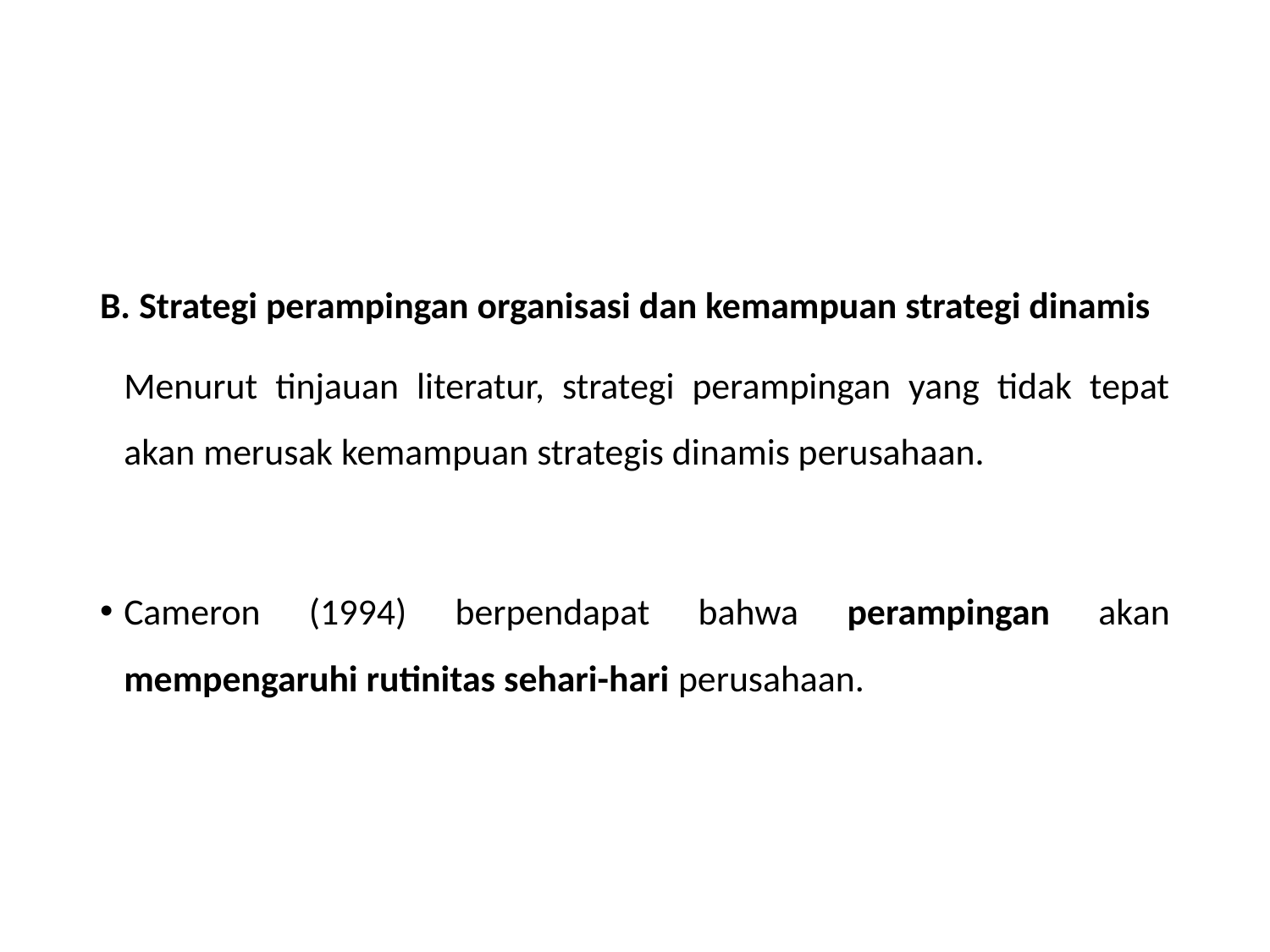

B. Strategi perampingan organisasi dan kemampuan strategi dinamis
	Menurut tinjauan literatur, strategi perampingan yang tidak tepat akan merusak kemampuan strategis dinamis perusahaan.

Cameron (1994) berpendapat bahwa perampingan akan mempengaruhi rutinitas sehari-hari perusahaan.